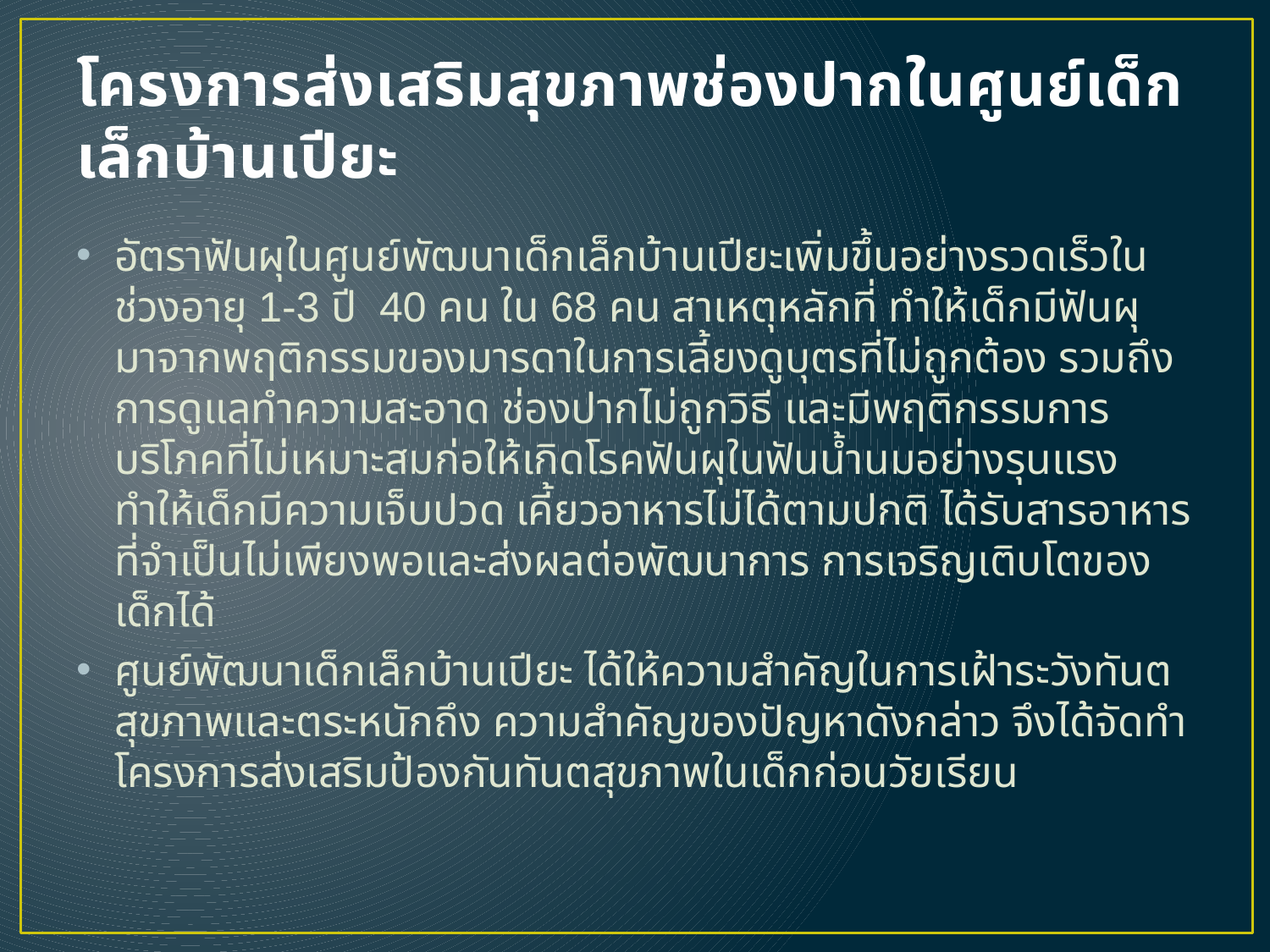

# โครงการส่งเสริมสุขภาพช่องปากในศูนย์เด็กเล็กบ้านเปียะ
อัตราฟันผุในศูนย์พัฒนาเด็กเล็กบ้านเปียะเพิ่มขึ้นอย่างรวดเร็วในช่วงอายุ 1-3 ปี  40 คน ใน 68 คน สาเหตุหลักที่ ทำให้เด็กมีฟันผุ มาจากพฤติกรรมของมารดาในการเลี้ยงดูบุตรที่ไม่ถูกต้อง รวมถึงการดูแลทำความสะอาด ช่องปากไม่ถูกวิธี และมีพฤติกรรมการบริโภคที่ไม่เหมาะสมก่อให้เกิดโรคฟันผุในฟันน้ำนมอย่างรุนแรง ทำให้เด็กมีความเจ็บปวด เคี้ยวอาหารไม่ได้ตามปกติ ได้รับสารอาหารที่จำเป็นไม่เพียงพอและส่งผลต่อพัฒนาการ การเจริญเติบโตของเด็กได้
ศูนย์พัฒนาเด็กเล็กบ้านเปียะ ได้ให้ความสำคัญในการเฝ้าระวังทันตสุขภาพและตระหนักถึง ความสำคัญของปัญหาดังกล่าว จึงได้จัดทำโครงการส่งเสริมป้องกันทันตสุขภาพในเด็กก่อนวัยเรียน